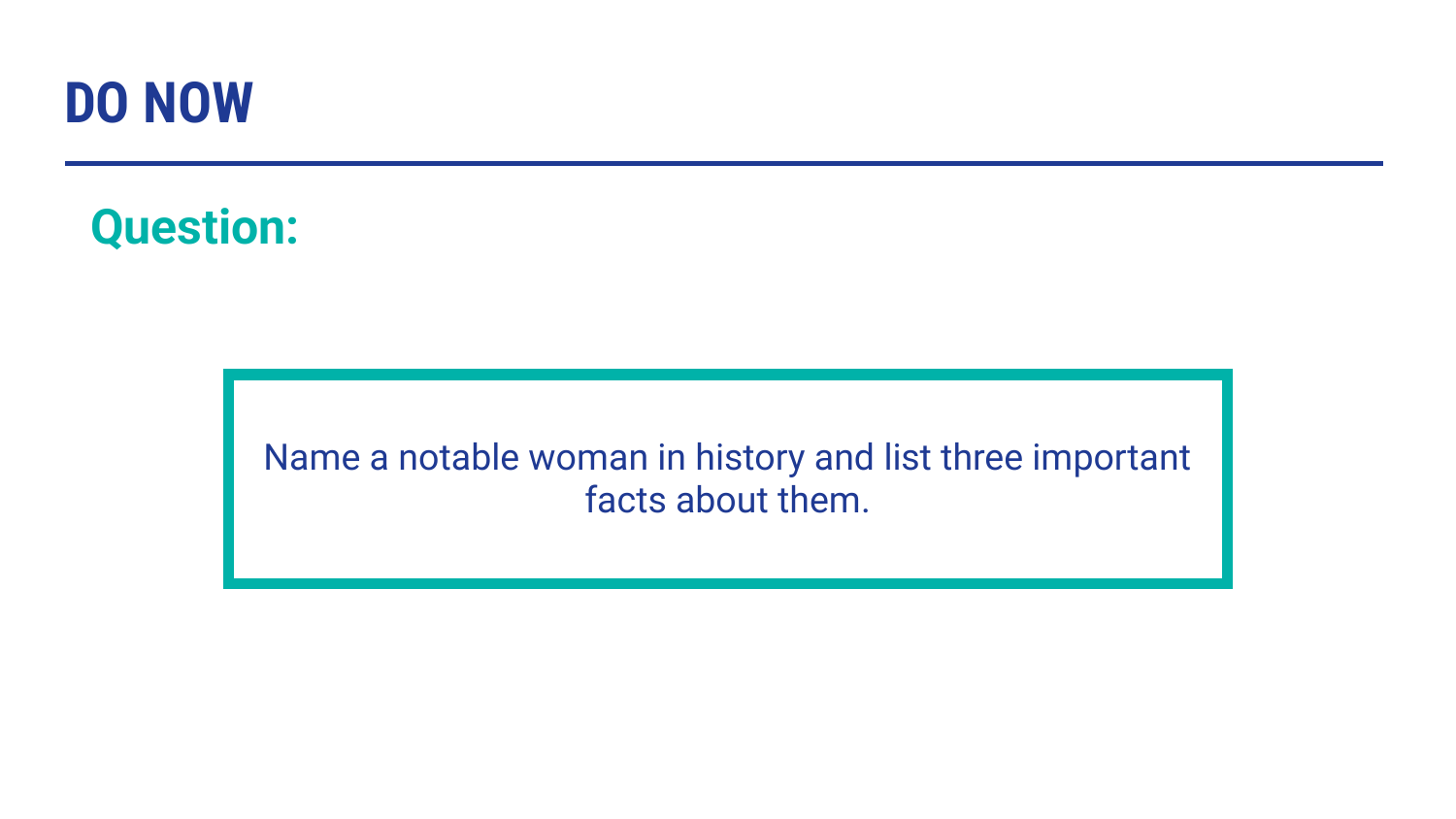

# DO NOW
Question:
| Name a notable woman in history and list three important facts about them. |
| --- |